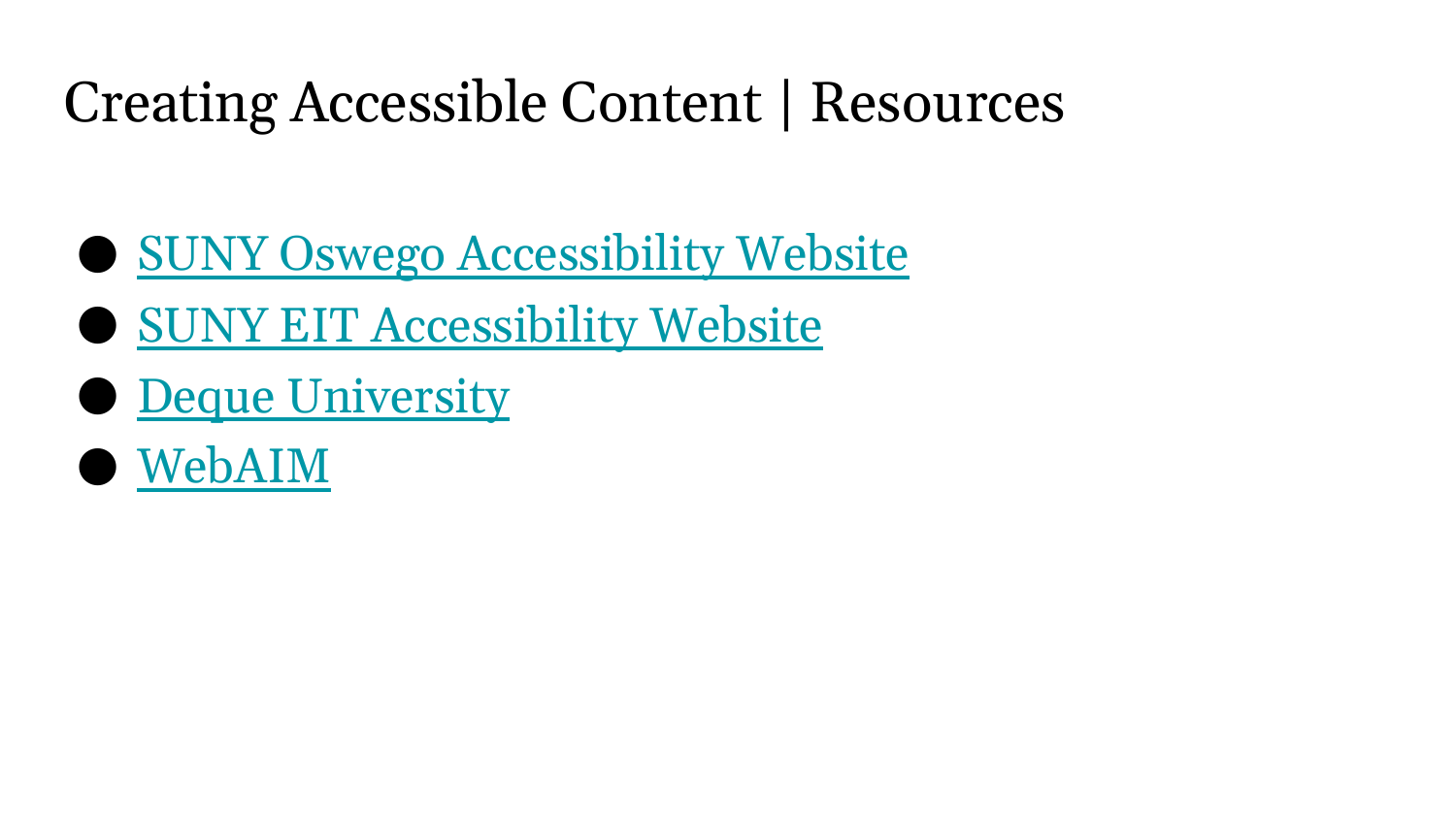

# Creating Accessible Content | Resources
SUNY Oswego Accessibility Website
SUNY EIT Accessibility Website
Deque University
WebAIM